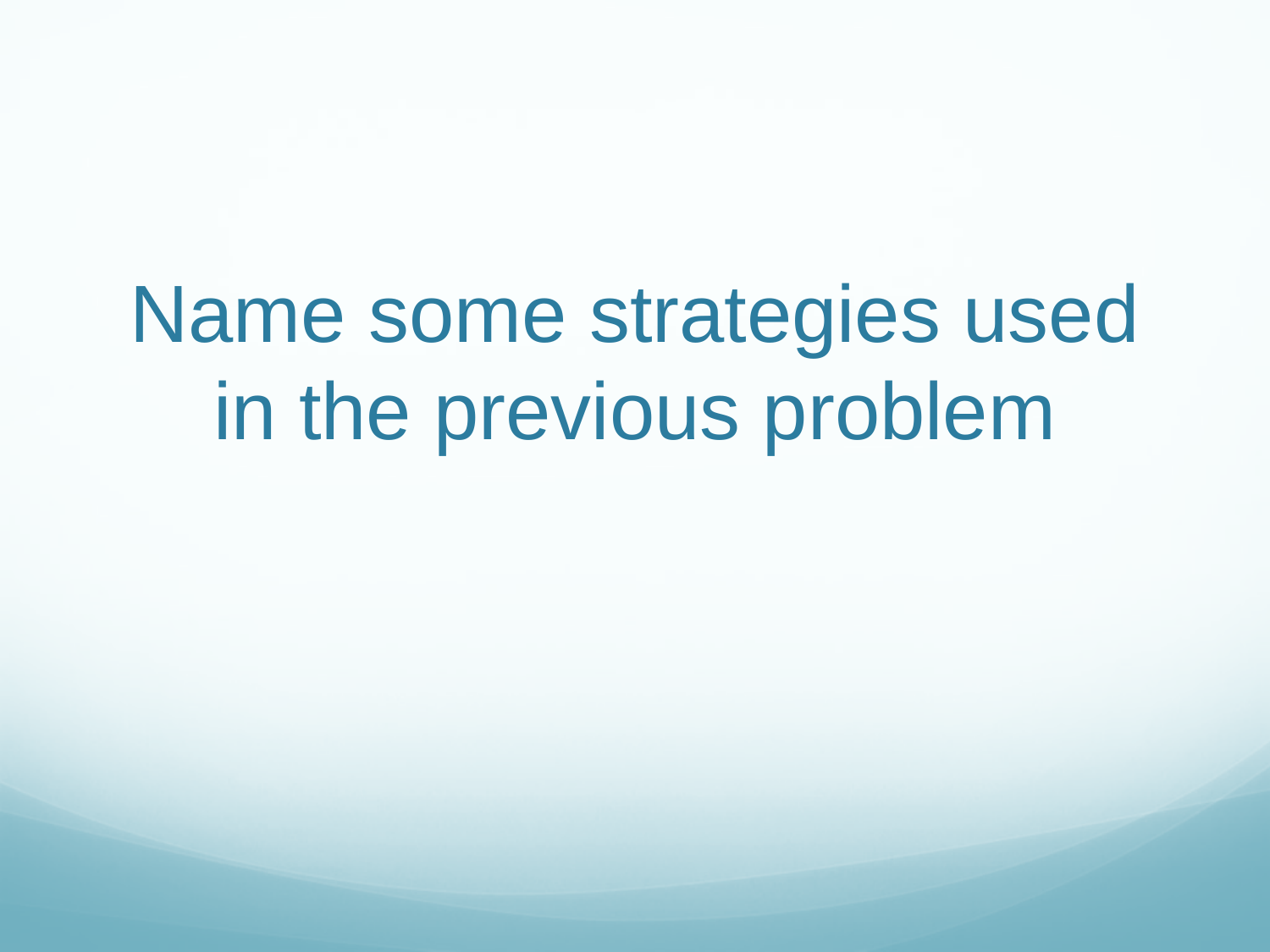

# Name some strategies used in the previous problem